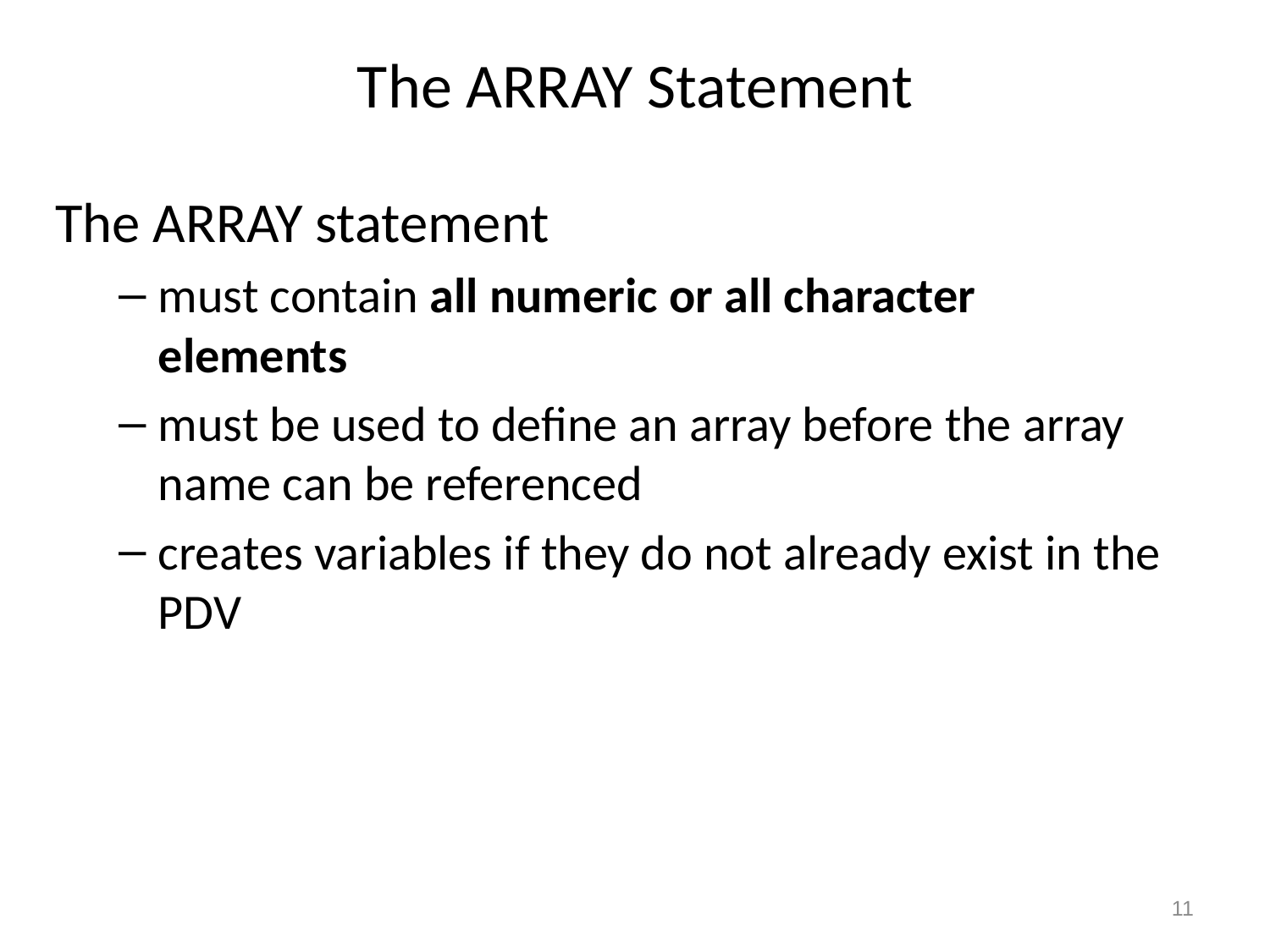

# The ARRAY Statement
The ARRAY statement
must contain all numeric or all character elements
must be used to define an array before the array
name can be referenced
creates variables if they do not already exist in the PDV
11